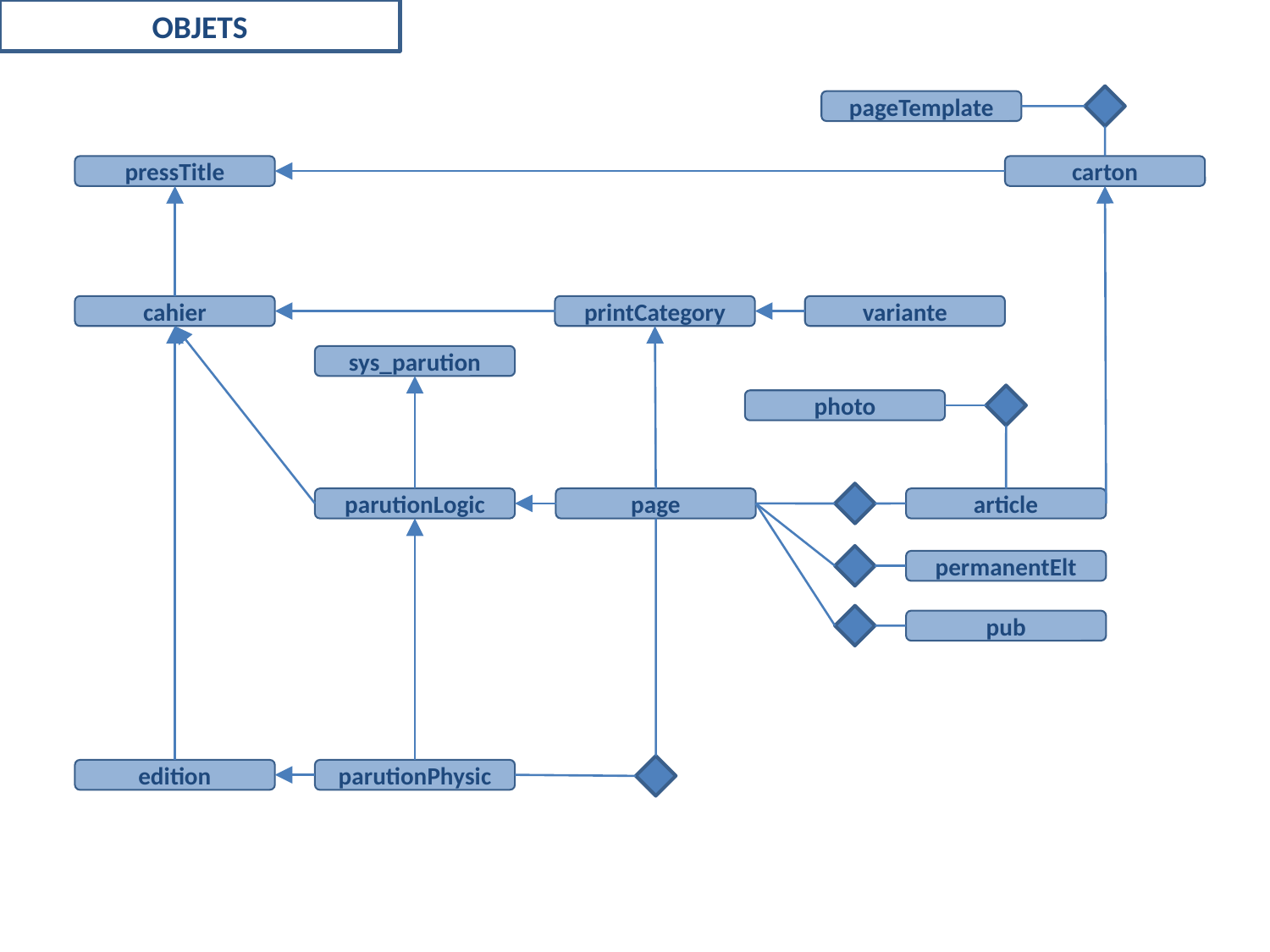

OBJETS

pageTemplate
pressTitle
carton
cahier
printCategory
variante
sys_parution

photo

parutionLogic
page
article

permanentElt

pub

edition
parutionPhysic